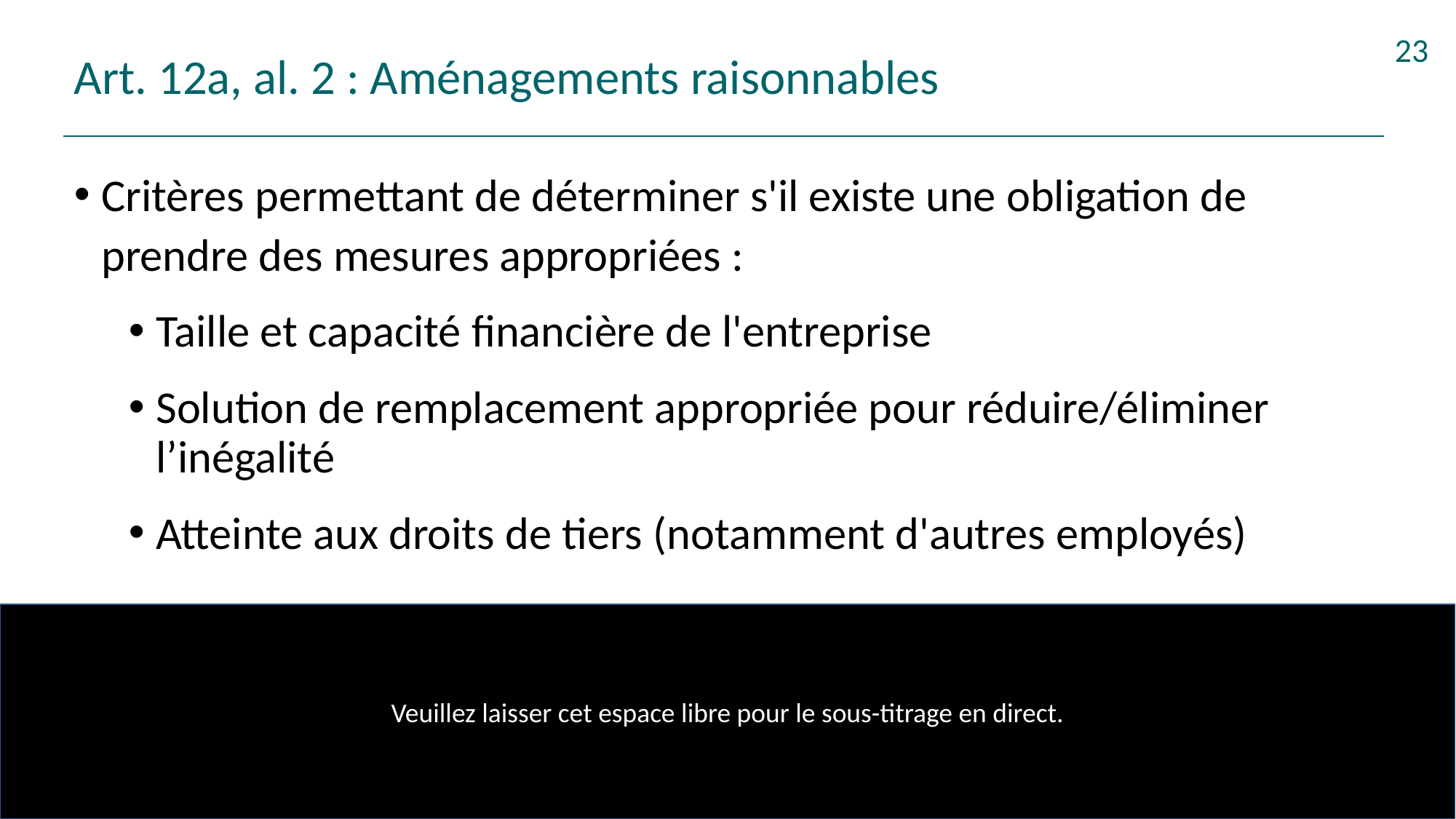

# Art. 12a, al. 2 : Aménagements raisonnables
23
Critères permettant de déterminer s'il existe une obligation de prendre des mesures appropriées :
Taille et capacité financière de l'entreprise
Solution de remplacement appropriée pour réduire/éliminer l’inégalité
Atteinte aux droits de tiers (notamment d'autres employés)